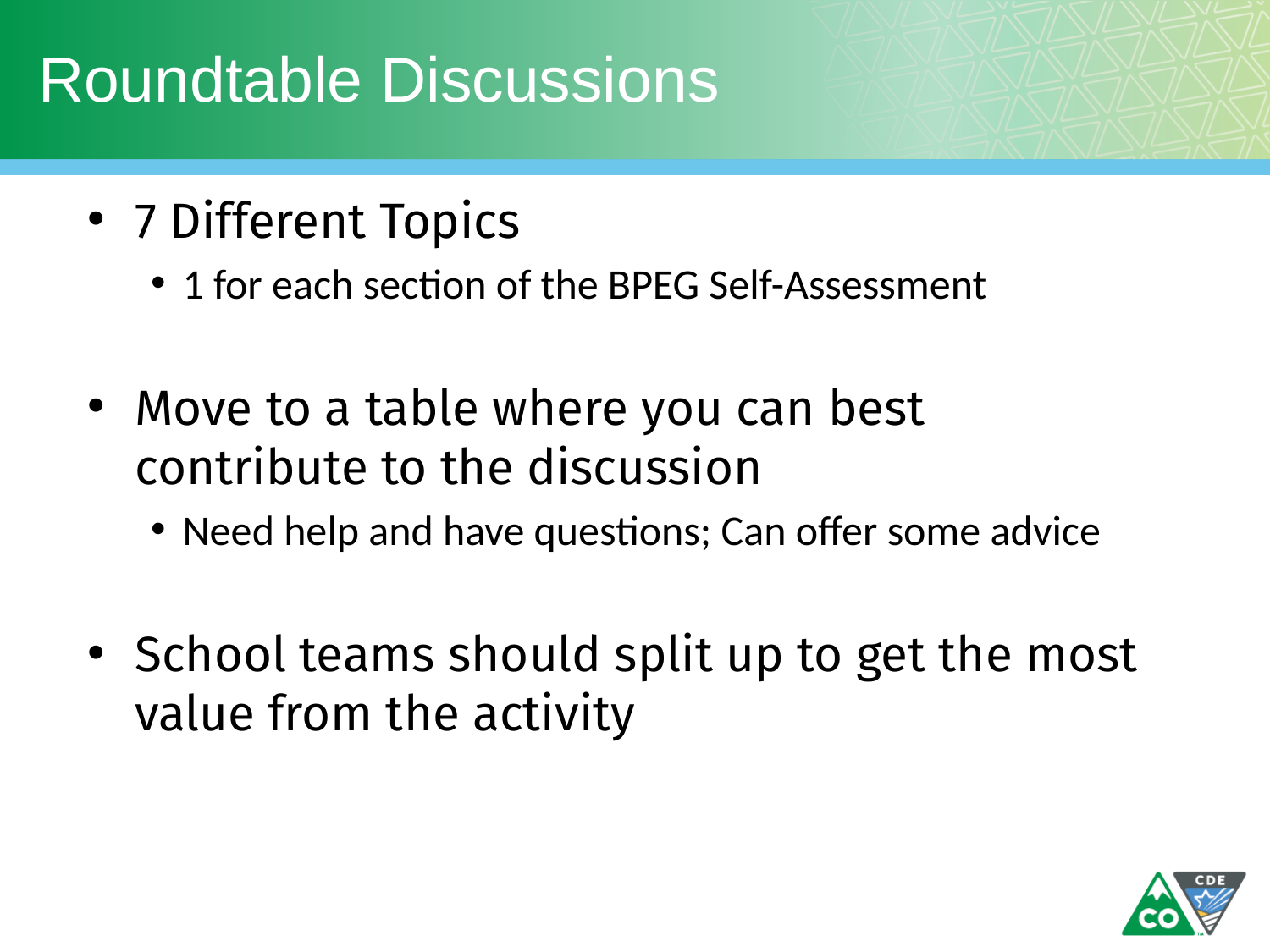

# Roundtable Discussions
7 Different Topics
1 for each section of the BPEG Self-Assessment
Move to a table where you can best
contribute to the discussion
Need help and have questions; Can offer some advice
School teams should split up to get the most value from the activity